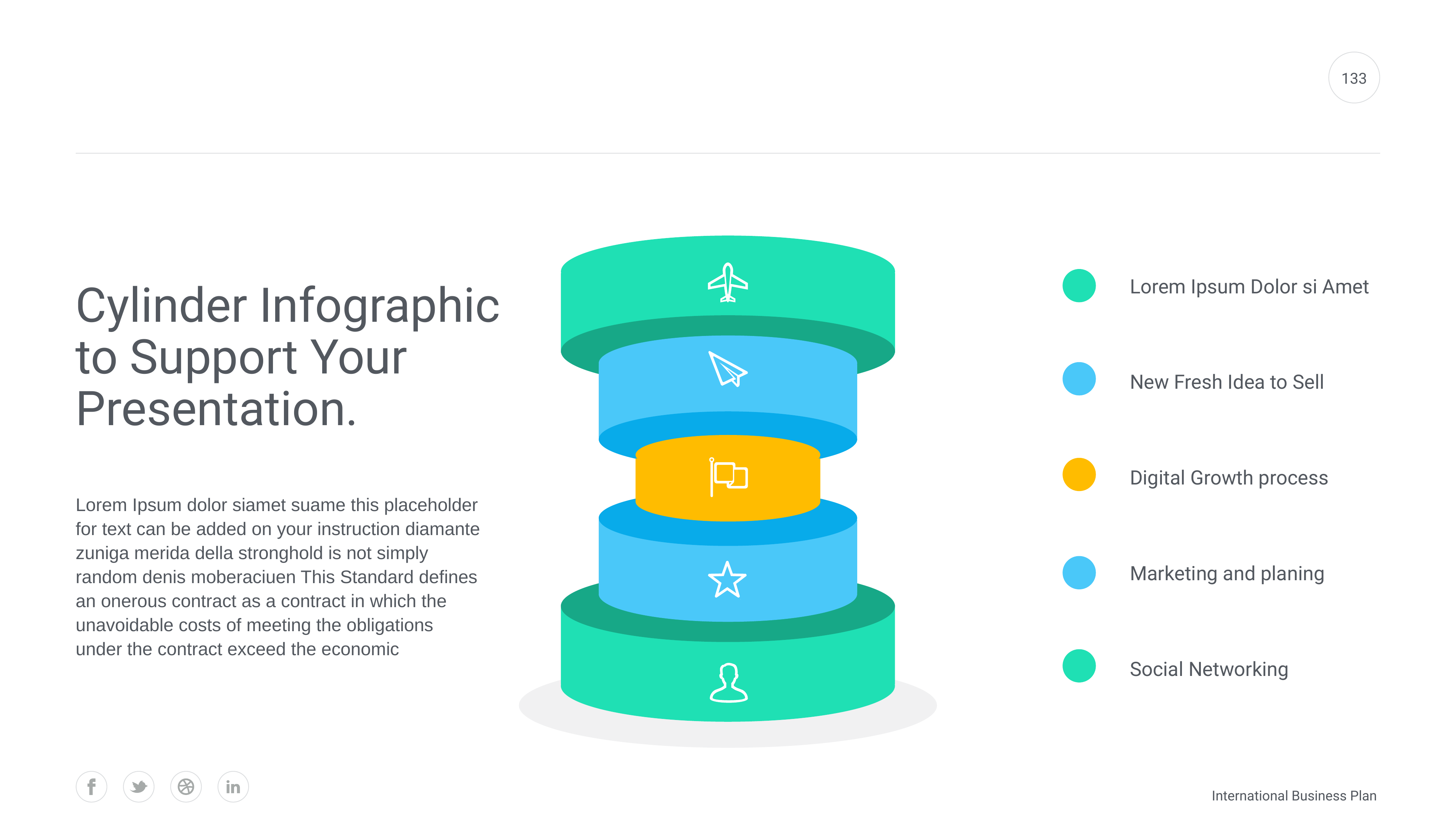

#
133

Cylinder Infographic to Support Your Presentation.
Lorem Ipsum Dolor si Amet

New Fresh Idea to Sell

Digital Growth process
Lorem Ipsum dolor siamet suame this placeholder for text can be added on your instruction diamante zuniga merida della stronghold is not simply random denis moberaciuen This Standard defines an onerous contract as a contract in which the unavoidable costs of meeting the obligations under the contract exceed the economic

Marketing and planing

Social Networking

International Business Plan